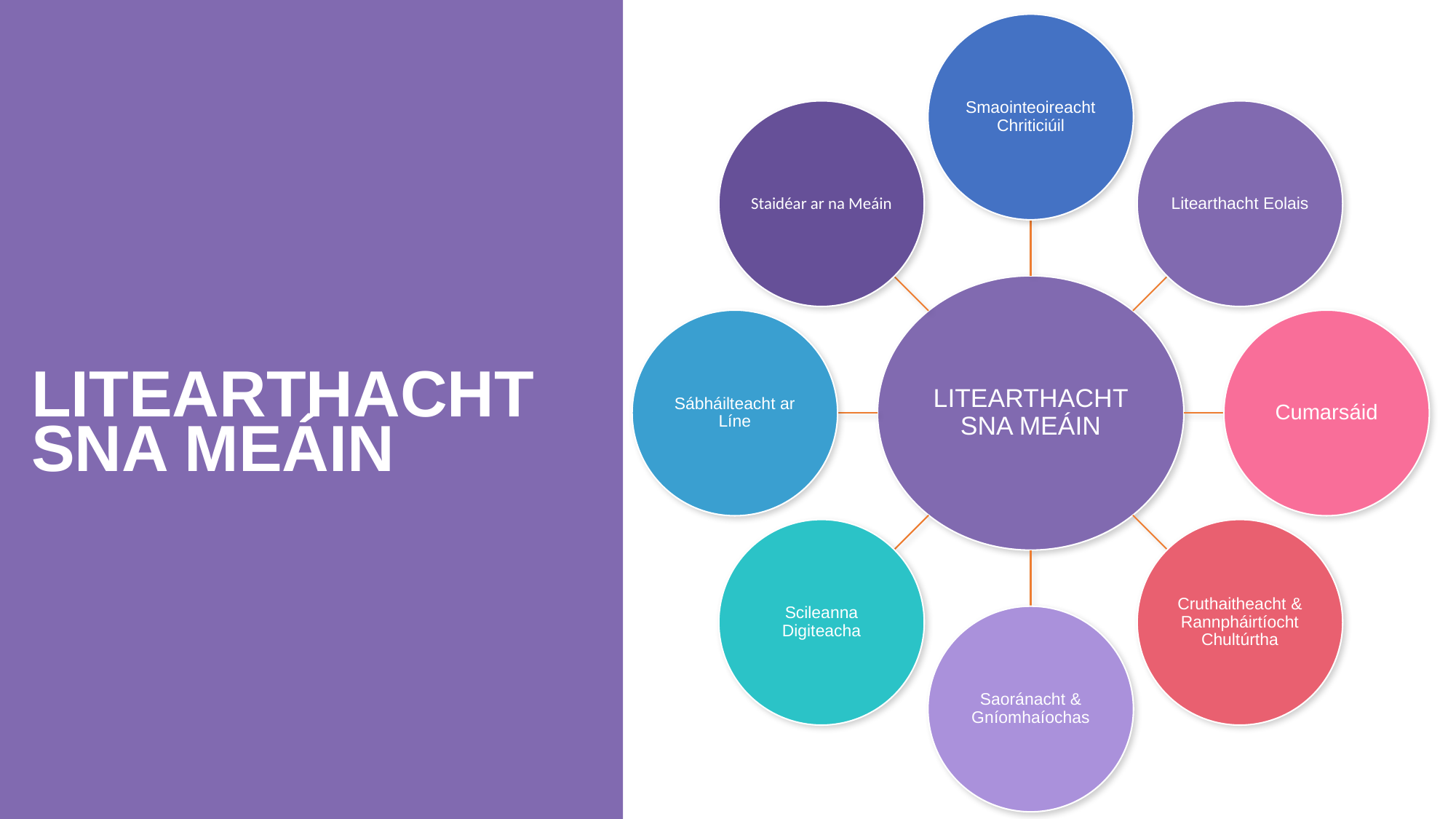

LITEARTHACHT SNA MEÁIN

Smaointeoireacht Chriticiúil

Litearthacht Eolais

Cumarsáid

Cruthaitheacht & Rannpháirtíocht Chultúrtha

Saoránacht & Gníomhaíochas

Scileanna Digiteacha

Sábháilteacht ar Líne

Staidéar ar na Meáin
LITEARTHACHT SNA MEÁIN